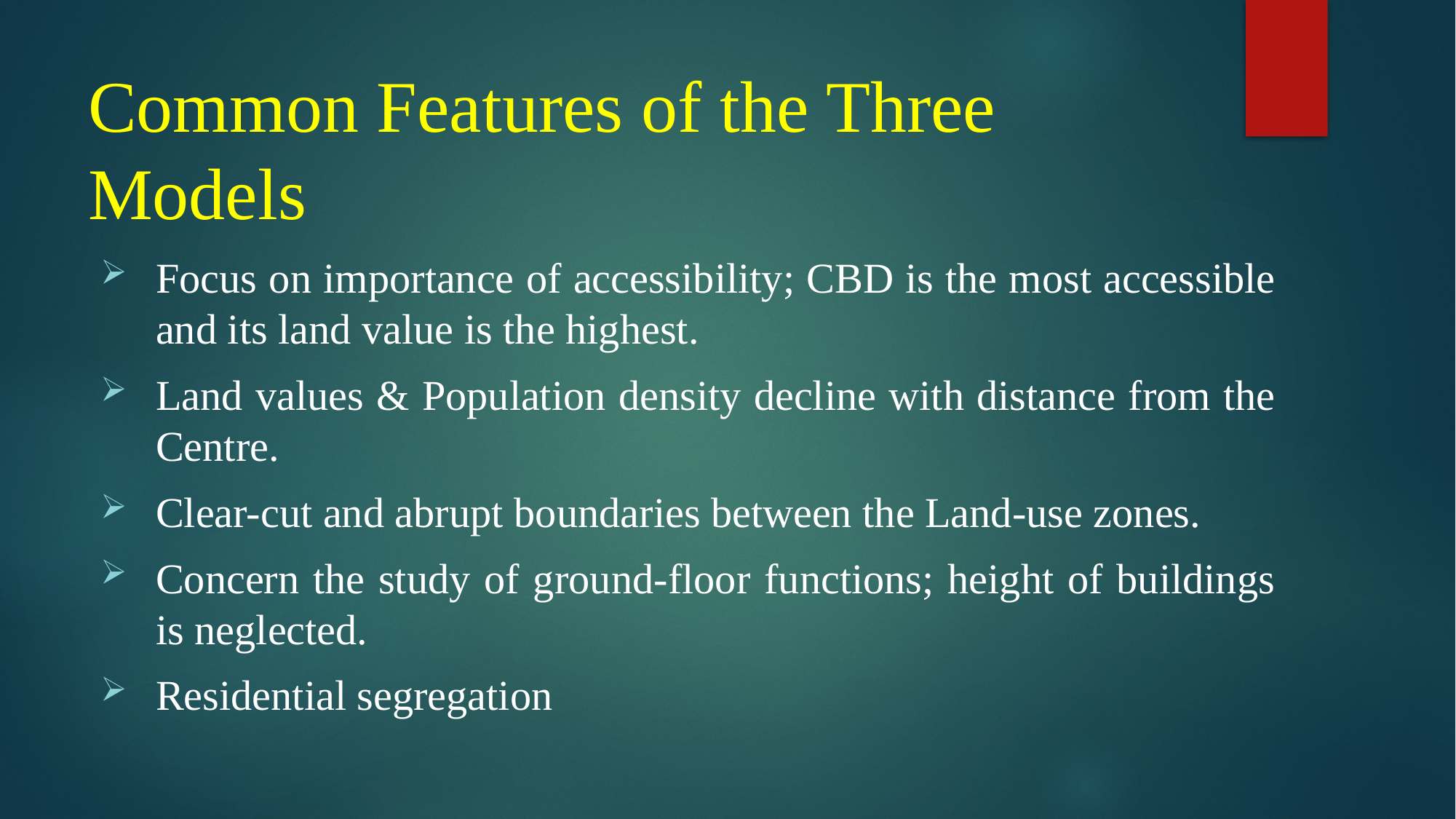

# Common Features of the Three Models
Focus on importance of accessibility; CBD is the most accessible and its land value is the highest.
Land values & Population density decline with distance from the Centre.
Clear-cut and abrupt boundaries between the Land-use zones.
Concern the study of ground-floor functions; height of buildings is neglected.
Residential segregation